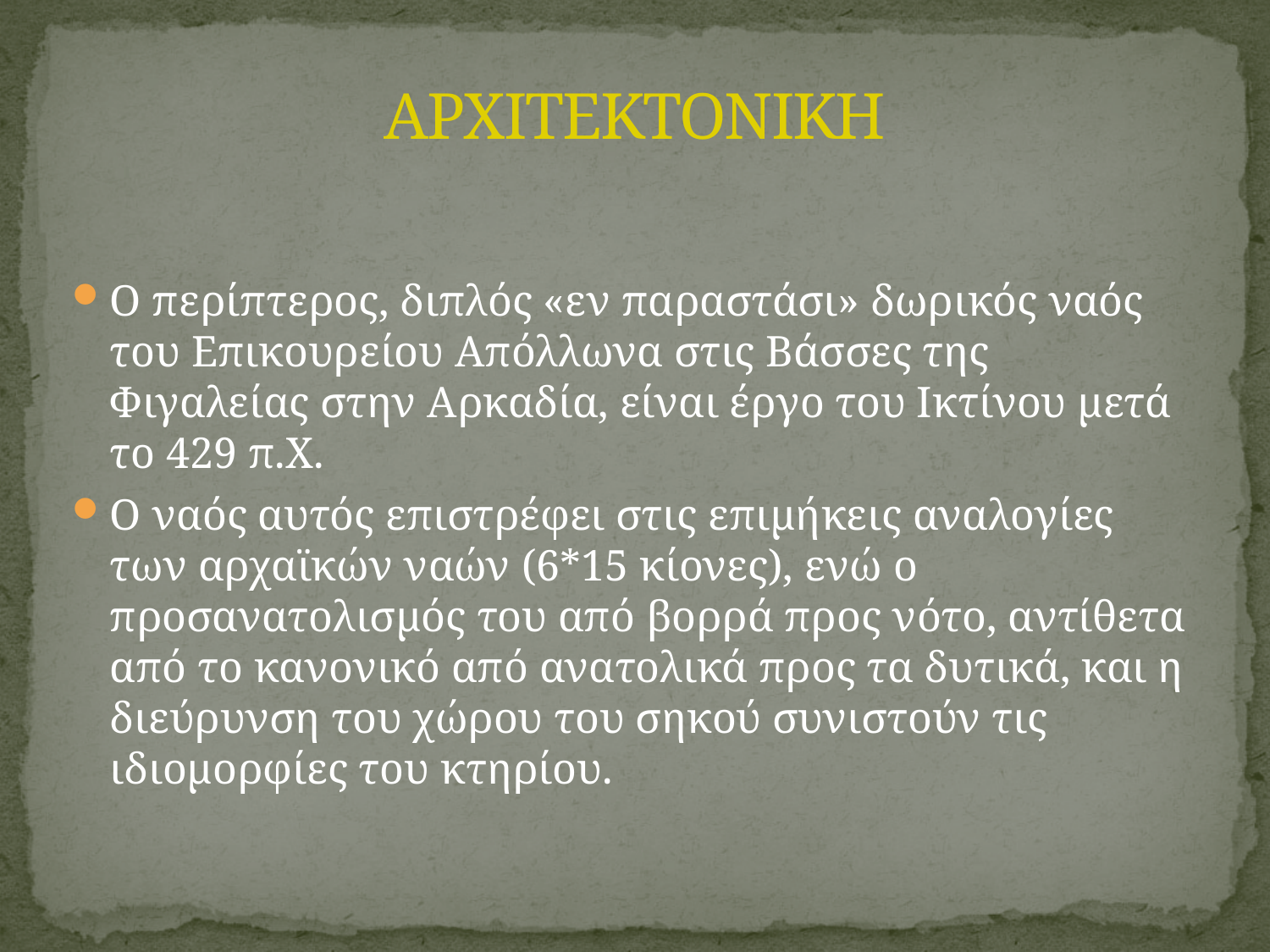

# ΑΡΧΙΤΕΚΤΟΝΙΚΗ
Ο περίπτερος, διπλός «εν παραστάσι» δωρικός ναός του Επικουρείου Απόλλωνα στις Βάσσες της Φιγαλείας στην Αρκαδία, είναι έργο του Ικτίνου μετά το 429 π.Χ.
Ο ναός αυτός επιστρέφει στις επιμήκεις αναλογίες των αρχαϊκών ναών (6*15 κίονες), ενώ ο προσανατολισμός του από βορρά προς νότο, αντίθετα από το κανονικό από ανατολικά προς τα δυτικά, και η διεύρυνση του χώρου του σηκού συνιστούν τις ιδιομορφίες του κτηρίου.